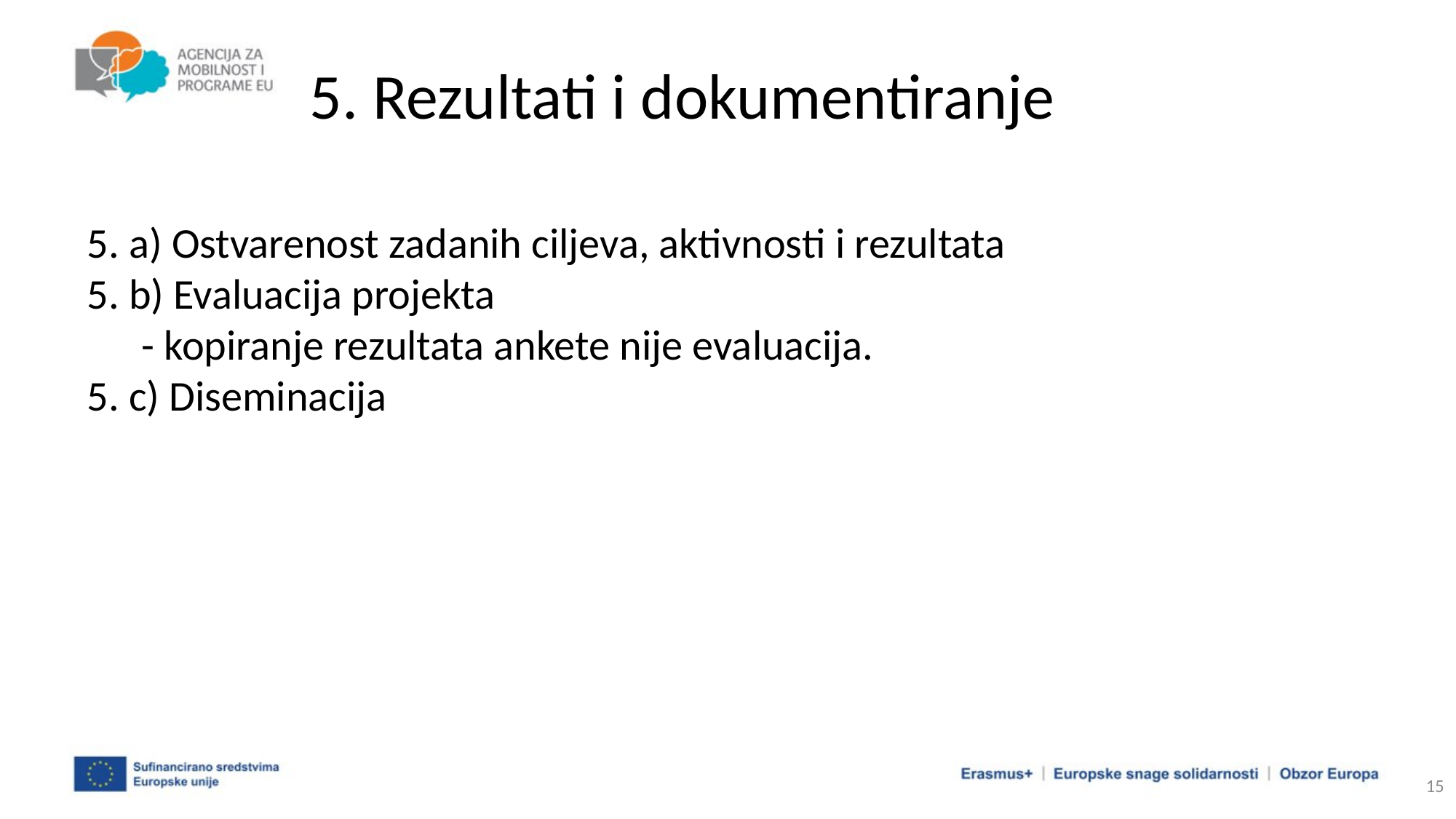

# 5. Rezultati i dokumentiranje
5. a) Ostvarenost zadanih ciljeva, aktivnosti i rezultata
5. b) Evaluacija projekta
- kopiranje rezultata ankete nije evaluacija.
5. c) Diseminacija
15